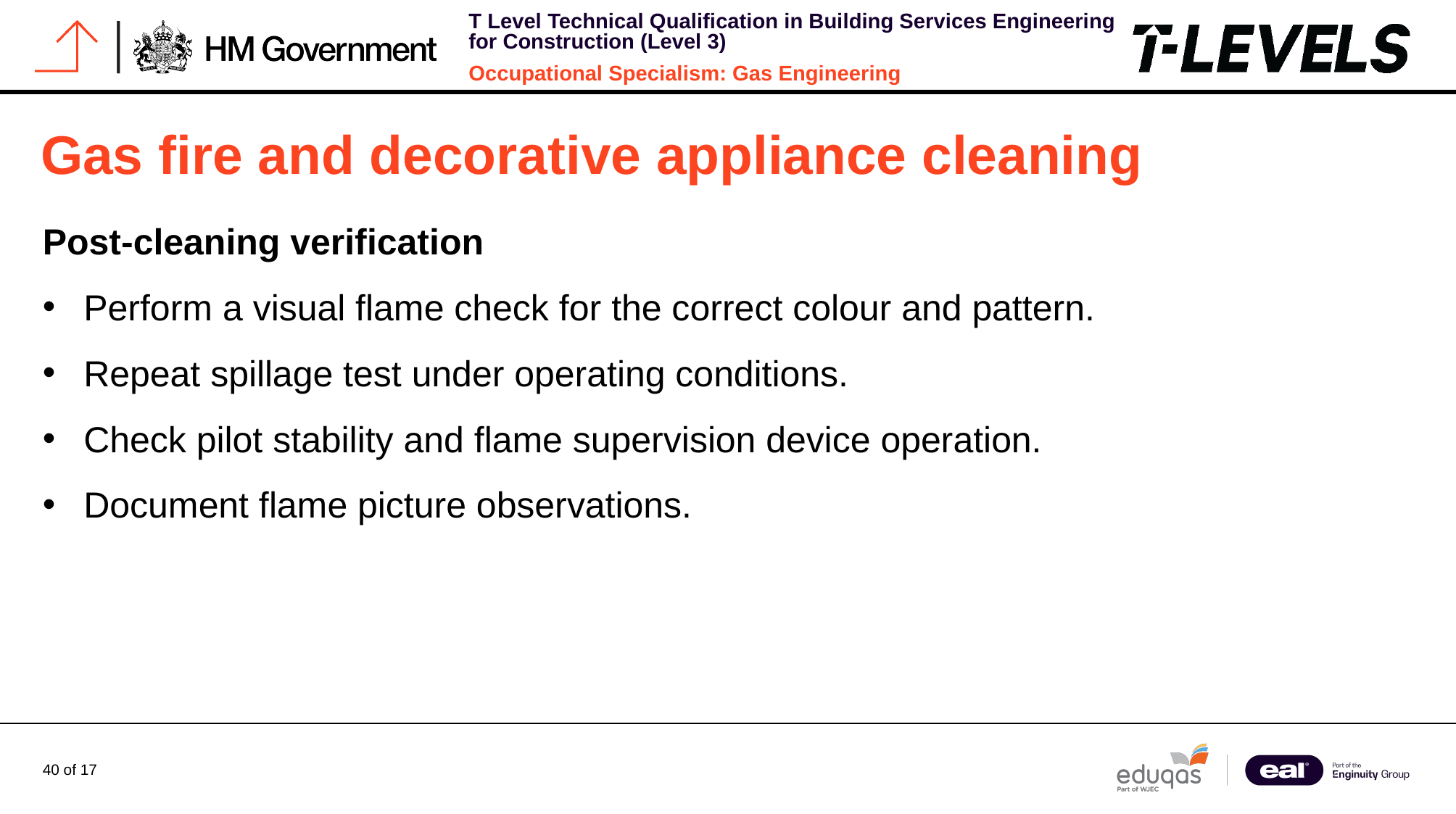

# Gas fire and decorative appliance cleaning
Post-cleaning verification
Perform a visual flame check for the correct colour and pattern.
Repeat spillage test under operating conditions.
Check pilot stability and flame supervision device operation.
Document flame picture observations.